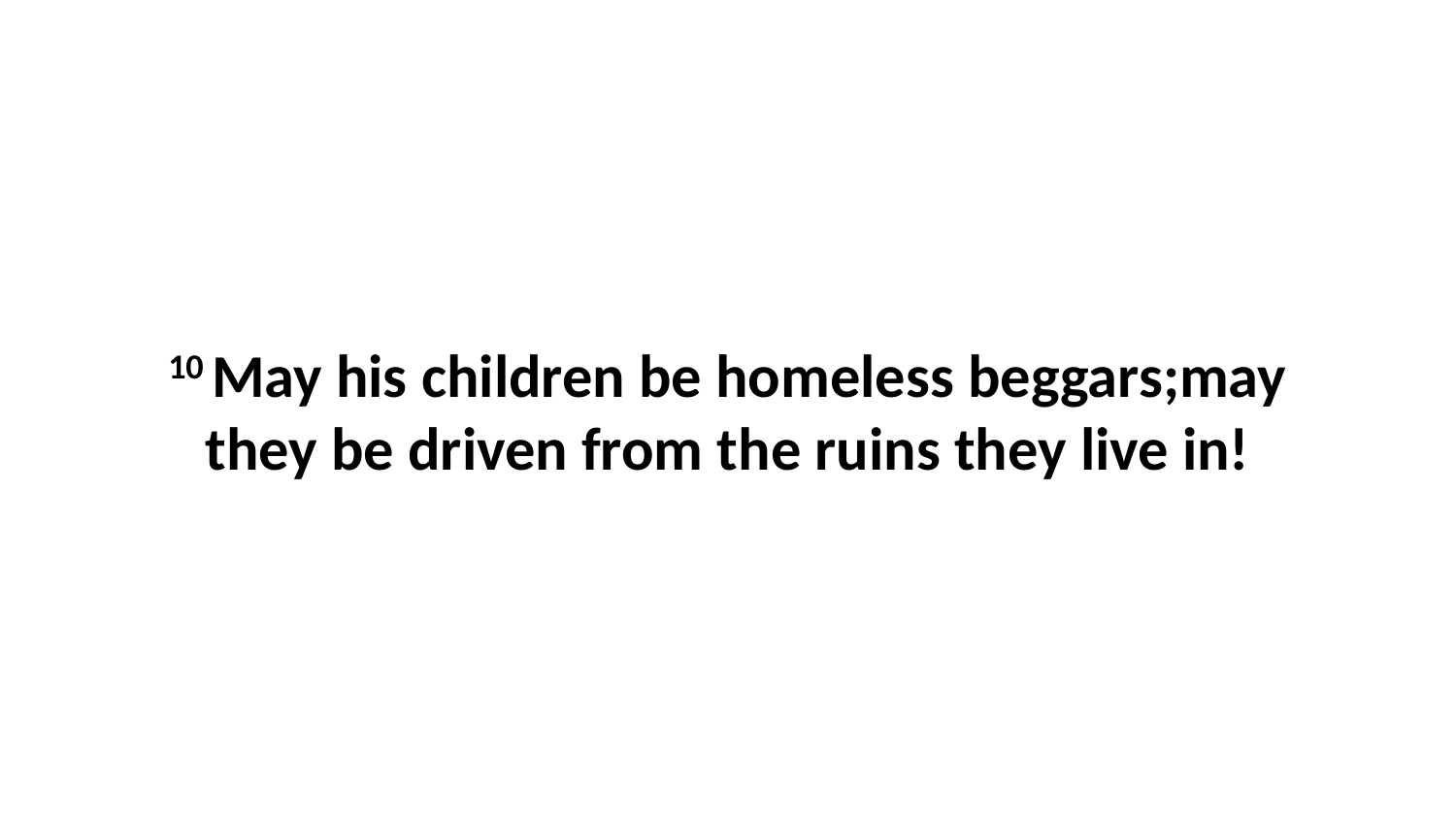

10 May his children be homeless beggars;may they be driven from the ruins they live in!